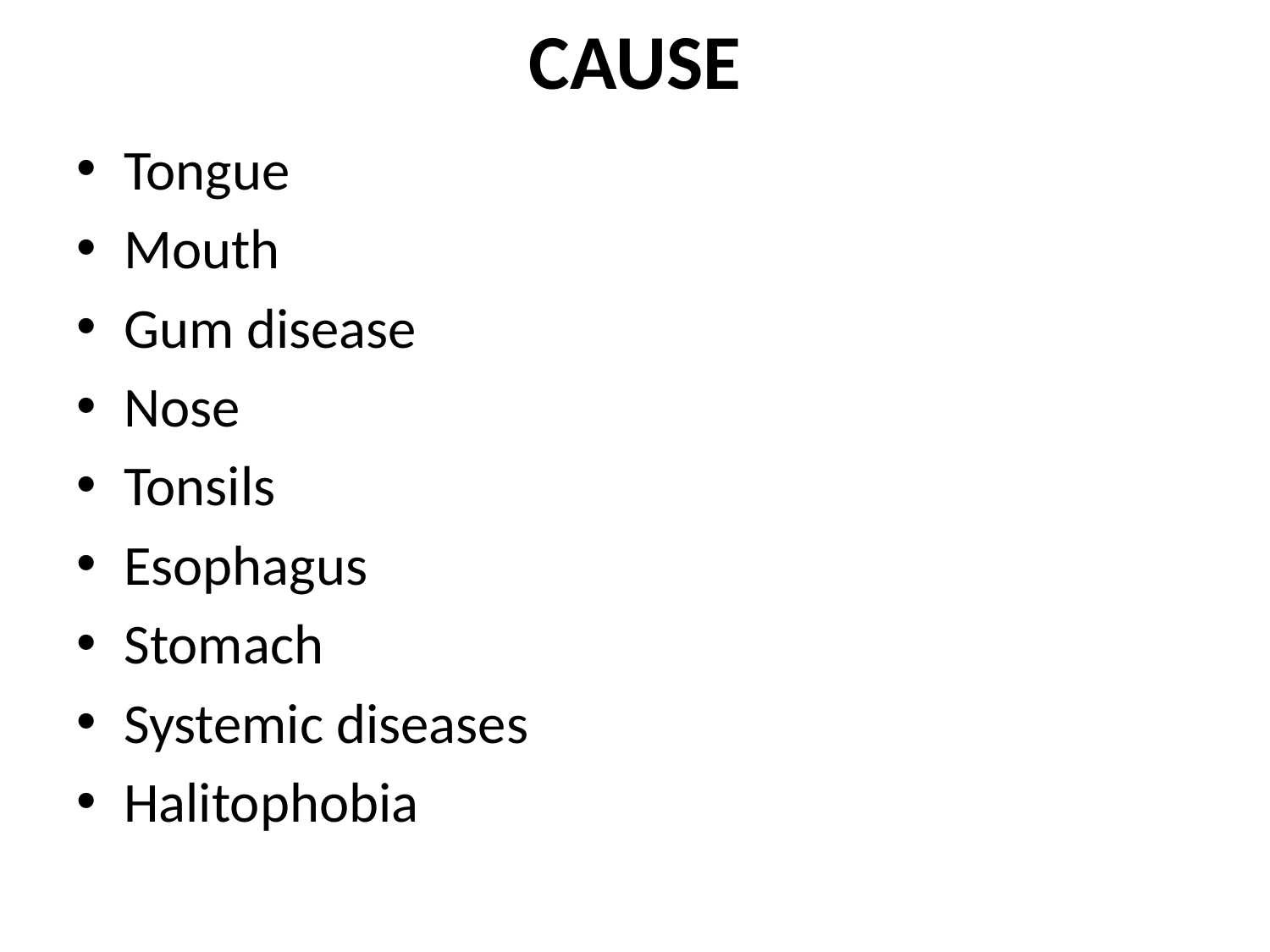

# CAUSE
Tongue
Mouth
Gum disease
Nose
Tonsils
Esophagus
Stomach
Systemic diseases
Halitophobia